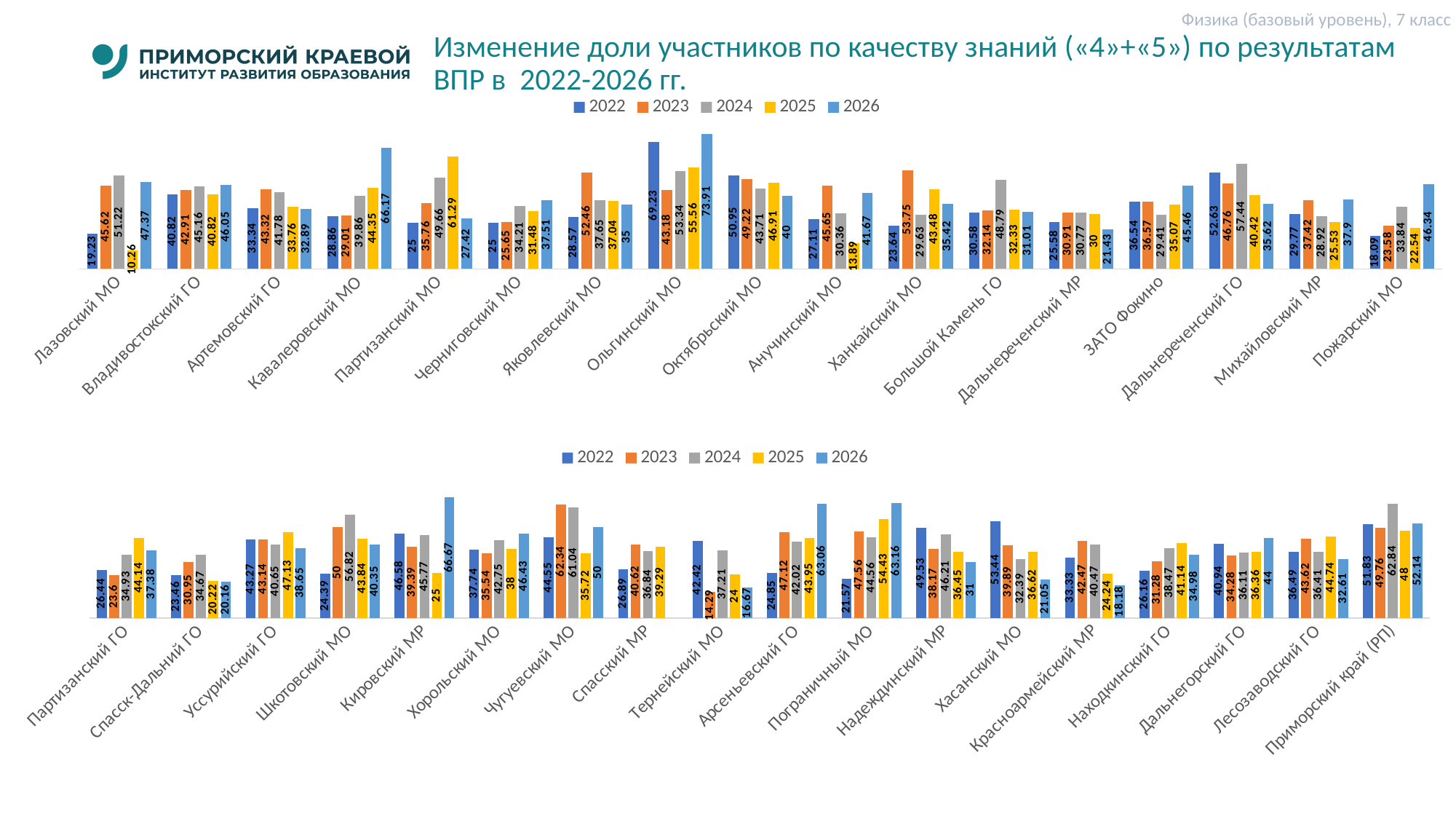

Физика (базовый уровень), 7 класс
# Изменение доли участников по качеству знаний («4»+«5») по результатам ВПР в  2022-2026 гг.

### Chart

| Category | 2022 | 2023 | 2024 | 2025 | 2026 |
|---|---|---|---|---|---|
| Лазовский МО | 19.23 | 45.62 | 51.22 | 10.26 | 47.37 |
| Владивостокский ГО | 40.82 | 42.91 | 45.16 | 40.82 | 46.050000000000004 |
| Артемовский ГО | 33.339999999999996 | 43.32 | 41.78 | 33.76 | 32.89 |
| Кавалеровский МО | 28.86 | 29.01 | 39.86 | 44.35 | 66.17 |
| Партизанский МО | 25.0 | 35.76 | 49.66 | 61.29 | 27.42 |
| Черниговский МО | 25.0 | 25.65 | 34.21 | 31.48 | 37.510000000000005 |
| Яковлевский МО | 28.57 | 52.459999999999994 | 37.65 | 37.04 | 35.0 |
| Ольгинский МО | 69.23 | 43.18 | 53.34 | 55.56 | 73.91 |
| Октябрьский МО | 50.95 | 49.22 | 43.71 | 46.91 | 40.0 |
| Анучинский МО | 27.110000000000003 | 45.65 | 30.36 | 13.89 | 41.67 |
| Ханкайский МО | 23.64 | 53.75 | 29.63 | 43.48 | 35.42 |
| Большой Камень ГО | 30.58 | 32.14 | 48.790000000000006 | 32.33 | 31.01 |
| Дальнереченский МР | 25.580000000000002 | 30.91 | 30.77 | 30.0 | 21.43 |
| ЗАТО Фокино | 36.54 | 36.57 | 29.409999999999997 | 35.07 | 45.46 |
| Дальнереченский ГО | 52.63 | 46.76 | 57.44 | 40.42 | 35.62 |
| Михайловский МР | 29.770000000000003 | 37.42 | 28.919999999999998 | 25.53 | 37.900000000000006 |
| Пожарский МО | 18.09 | 23.58 | 33.84 | 22.54 | 46.34 |

### Chart

| Category | 2022 | 2023 | 2024 | 2025 | 2026 |
|---|---|---|---|---|---|
| Партизанский ГО | 26.439999999999998 | 23.599999999999998 | 34.93 | 44.14 | 37.38 |
| Спасск-Дальний ГО | 23.46 | 30.95 | 34.67 | 20.22 | 20.16 |
| Уссурийский ГО | 43.269999999999996 | 43.14 | 40.65 | 47.13 | 38.650000000000006 |
| Шкотовский МО | 24.39 | 50.0 | 56.82 | 43.84 | 40.35 |
| Кировский МР | 46.58 | 39.39 | 45.769999999999996 | 25.0 | 66.67 |
| Хорольский МО | 37.74 | 35.54 | 42.75 | 38.0 | 46.43 |
| Чугуевский МО | 44.55 | 62.34 | 61.04 | 35.72 | 50.0 |
| Спасский МР | 26.89 | 40.620000000000005 | 36.84 | 39.29 | None |
| Тернейский МО | 42.42 | 14.29 | 37.21 | 24.0 | 16.67 |
| Арсеньевский ГО | 24.85 | 47.120000000000005 | 42.019999999999996 | 43.95 | 63.06 |
| Пограничный МО | 21.57 | 47.56 | 44.56 | 54.43 | 63.160000000000004 |
| Надеждинский МР | 49.53 | 38.17 | 46.209999999999994 | 36.45 | 31.0 |
| Хасанский МО | 53.44 | 39.89 | 32.39 | 36.62 | 21.049999999999997 |
| Красноармейский МР | 33.33 | 42.47 | 40.47 | 24.24 | 18.18 |
| Находкинский ГО | 26.16 | 31.28 | 38.47 | 41.14 | 34.98 |
| Дальнегорский ГО | 40.94 | 34.28 | 36.11 | 36.36 | 44.0 |
| Лесозаводский ГО | 36.49 | 43.62 | 36.41 | 44.74 | 32.61 |
| Приморский край (РП) | 51.83 | 49.760000000000005 | 62.839999999999996 | 48.0 | 52.14 |